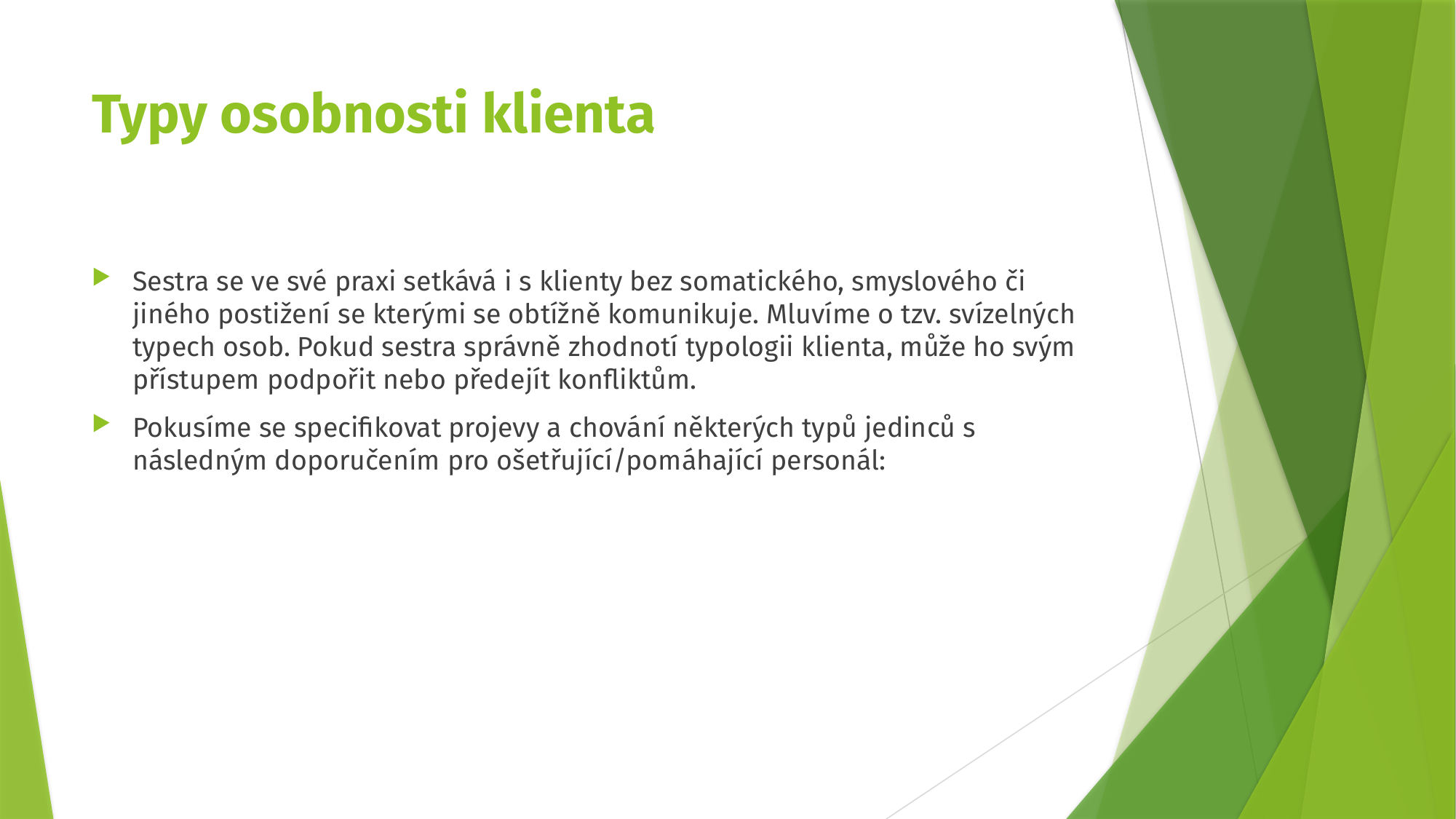

# Typy osobnosti klienta
Sestra se ve své praxi setkává i s klienty bez somatického, smyslového či jiného postižení se kterými se obtížně komunikuje. Mluvíme o tzv. svízelných typech osob. Pokud sestra správně zhodnotí typologii klienta, může ho svým přístupem podpořit nebo předejít konfliktům.
Pokusíme se specifikovat projevy a chování některých typů jedinců s následným doporučením pro ošetřující/pomáhající personál: